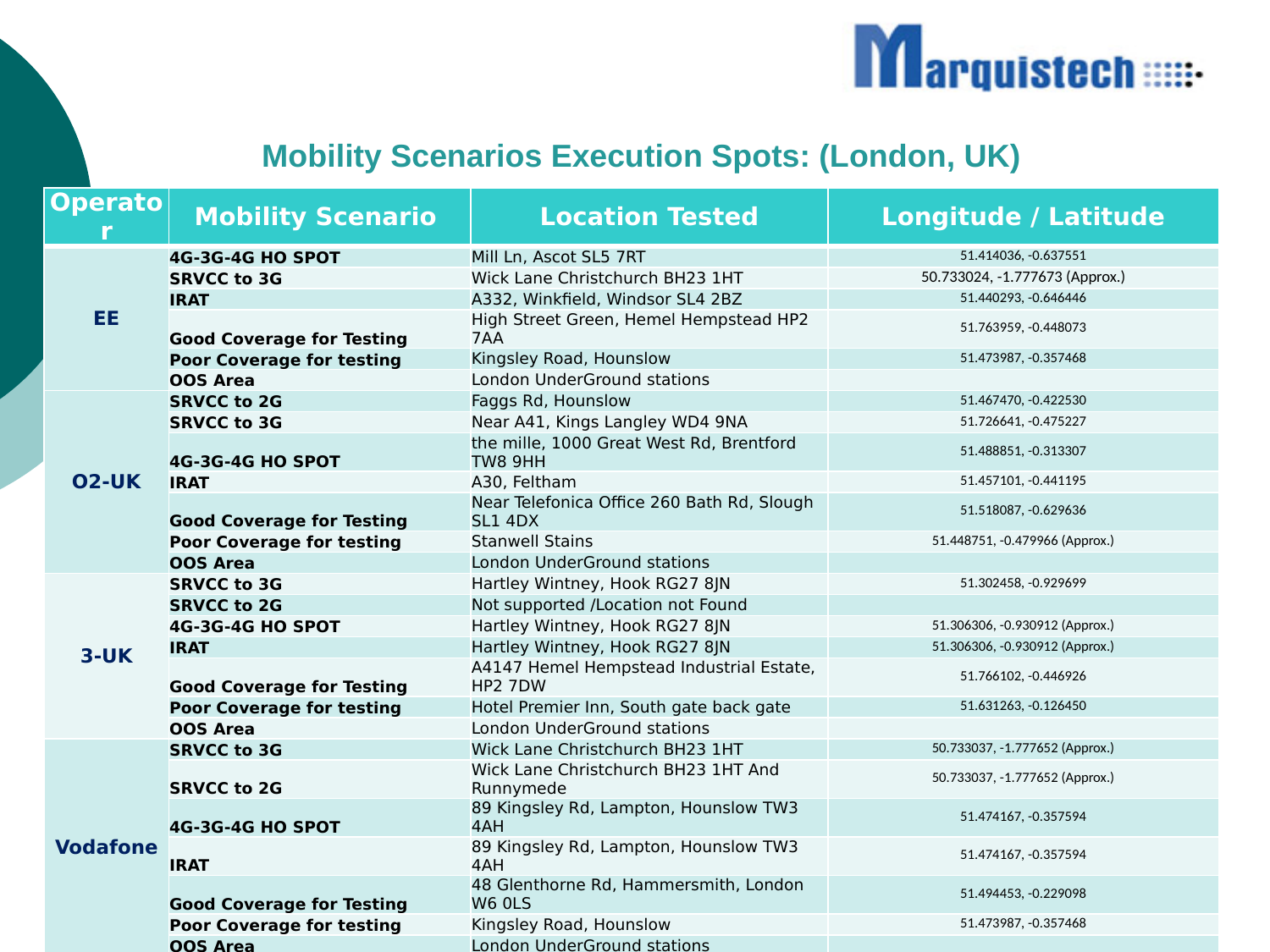

# Mobility Scenarios Execution Spots: (London, UK)
| Operator | Mobility Scenario | Location Tested | Longitude / Latitude |
| --- | --- | --- | --- |
| EE | 4G-3G-4G HO SPOT | Mill Ln, Ascot SL5 7RT | 51.414036, -0.637551 |
|  | SRVCC to 3G | Wick Lane Christchurch BH23 1HT | 50.733024, -1.777673 (Approx.) |
|  | IRAT | A332, Winkfield, Windsor SL4 2BZ | 51.440293, -0.646446 |
|  | Good Coverage for Testing | High Street Green, Hemel Hempstead HP2 7AA | 51.763959, -0.448073 |
|  | Poor Coverage for testing | Kingsley Road, Hounslow | 51.473987, -0.357468 |
|  | OOS Area | London UnderGround stations |  |
| O2-UK | SRVCC to 2G | Faggs Rd, Hounslow | 51.467470, -0.422530 |
|  | SRVCC to 3G | Near A41, Kings Langley WD4 9NA | 51.726641, -0.475227 |
|  | 4G-3G-4G HO SPOT | the mille, 1000 Great West Rd, Brentford TW8 9HH | 51.488851, -0.313307 |
|  | IRAT | A30, Feltham | 51.457101, -0.441195 |
|  | Good Coverage for Testing | Near Telefonica Office 260 Bath Rd, Slough SL1 4DX | 51.518087, -0.629636 |
|  | Poor Coverage for testing | Stanwell Stains | 51.448751, -0.479966 (Approx.) |
|  | OOS Area | London UnderGround stations |  |
| 3-UK | SRVCC to 3G | Hartley Wintney, Hook RG27 8JN | 51.302458, -0.929699 |
|  | SRVCC to 2G | Not supported /Location not Found |  |
|  | 4G-3G-4G HO SPOT | Hartley Wintney, Hook RG27 8JN | 51.306306, -0.930912 (Approx.) |
|  | IRAT | Hartley Wintney, Hook RG27 8JN | 51.306306, -0.930912 (Approx.) |
|  | Good Coverage for Testing | A4147 Hemel Hempstead Industrial Estate, HP2 7DW | 51.766102, -0.446926 |
|  | Poor Coverage for testing | Hotel Premier Inn, South gate back gate | 51.631263, -0.126450 |
|  | OOS Area | London UnderGround stations |  |
| Vodafone | SRVCC to 3G | Wick Lane Christchurch BH23 1HT | 50.733037, -1.777652 (Approx.) |
|  | SRVCC to 2G | Wick Lane Christchurch BH23 1HT And Runnymede | 50.733037, -1.777652 (Approx.) |
|  | 4G-3G-4G HO SPOT | 89 Kingsley Rd, Lampton, Hounslow TW3 4AH | 51.474167, -0.357594 |
|  | IRAT | 89 Kingsley Rd, Lampton, Hounslow TW3 4AH | 51.474167, -0.357594 |
|  | Good Coverage for Testing | 48 Glenthorne Rd, Hammersmith, London W6 0LS | 51.494453, -0.229098 |
|  | Poor Coverage for testing | Kingsley Road, Hounslow | 51.473987, -0.357468 |
|  | OOS Area | London UnderGround stations |  |